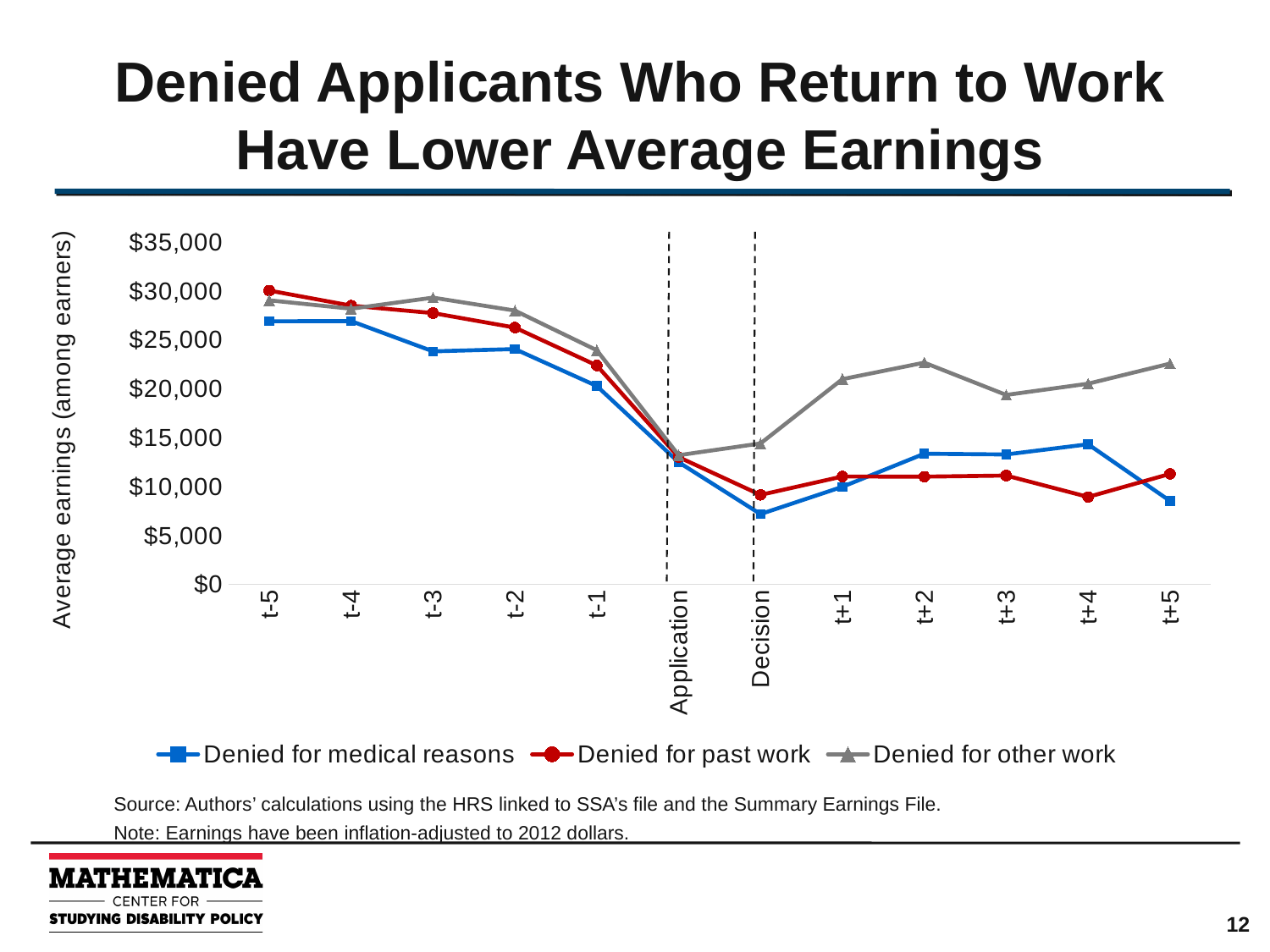

# Denied Applicants Who Return to Work Have Lower Average Earnings

### Chart

| Category |  |  |  |
|---|---|---|---|
| t-5 | 26918.2544 | 30061.3029 | 29063.1945 |
| t-4 | 26936.4557 | 28520.1476 | 28202.5986 |
| t-3 | 23841.4755 | 27758.7108 | 29336.5148 |
| t-2 | 24078.3373 | 26275.6571 | 28012.4431 |
| t-1 | 20299.6899 | 22401.0079 | 23956.0103 |
| Application | 12502.5605 | 13028.5622 | 13224.6561 |
| Decision | 7198.8104 | 9165.8104 | 14422.9196 |
| t+1 | 9993.3119 | 11045.6774 | 20998.757 |
| t+2 | 13373.6637 | 11031.9294 | 22686.3028 |
| t+3 | 13297.5768 | 11140.5905 | 19387.1364 |
| t+4 | 14339.5666 | 8948.2817 | 20533.2996 |
| t+5 | 8542.5429 | 11310.8474 | 22590.597 |
Source: Authors’ calculations using the HRS linked to SSA’s file and the Summary Earnings File.
Note: Earnings have been inflation-adjusted to 2012 dollars.
12